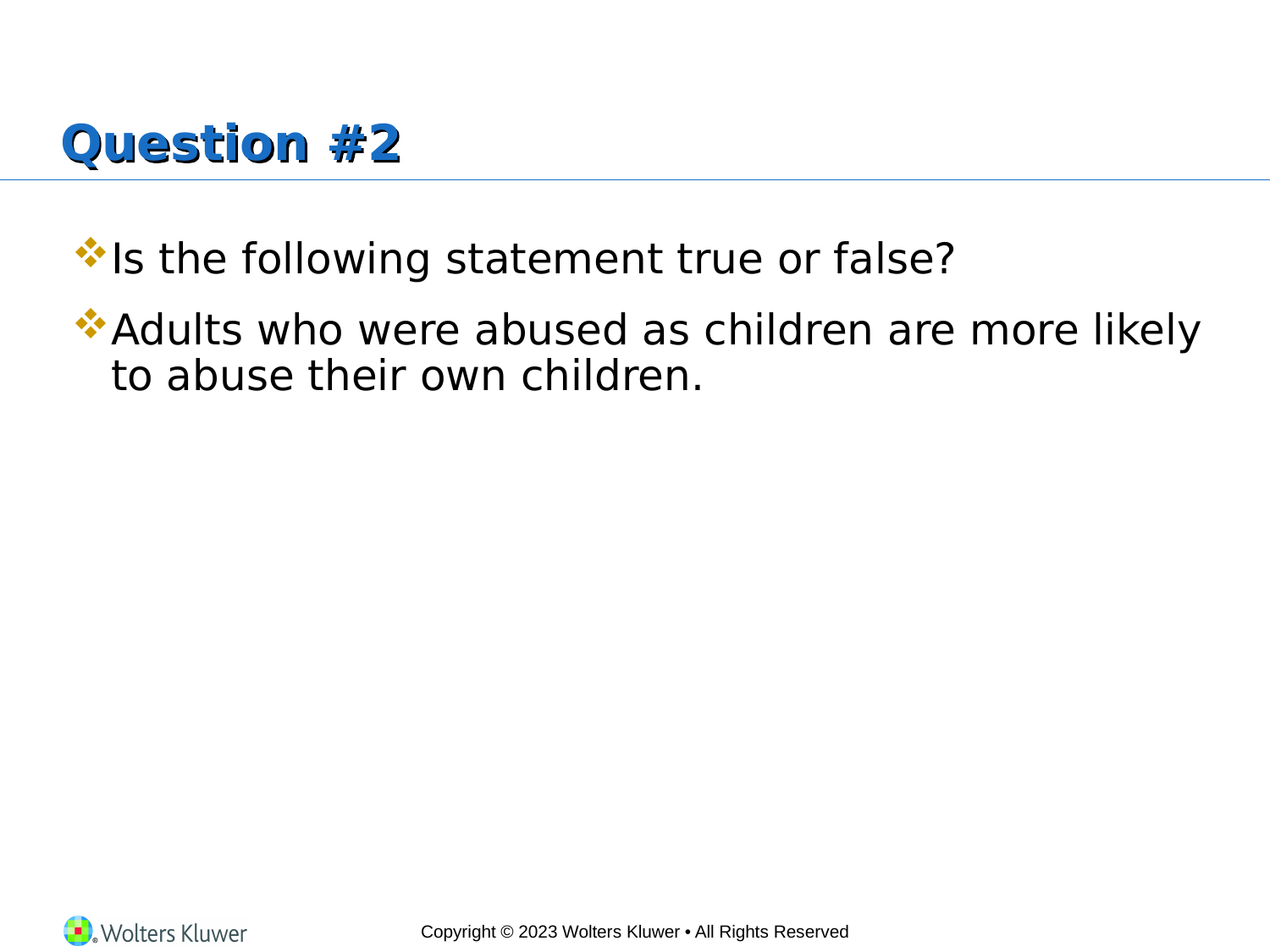

# Question #2
Is the following statement true or false?
Adults who were abused as children are more likely to abuse their own children.